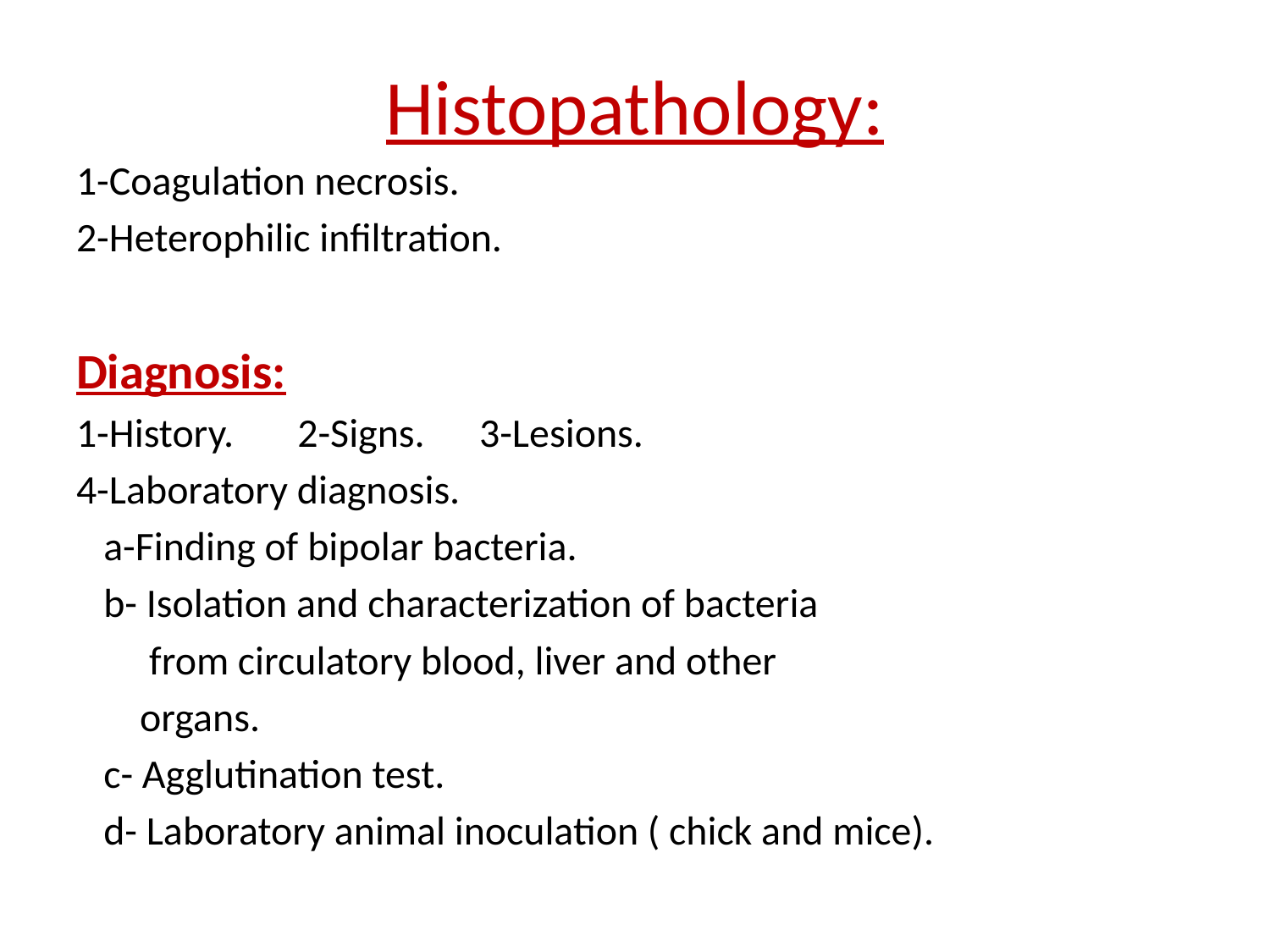

# Histopathology:
1-Coagulation necrosis.
2-Heterophilic infiltration.

Diagnosis:
1-History.       2-Signs.      3-Lesions.
4-Laboratory diagnosis.
   a-Finding of bipolar bacteria.
   b- Isolation and characterization of bacteria
        from circulatory blood, liver and other
       organs.
   c- Agglutination test.
   d- Laboratory animal inoculation ( chick and mice).